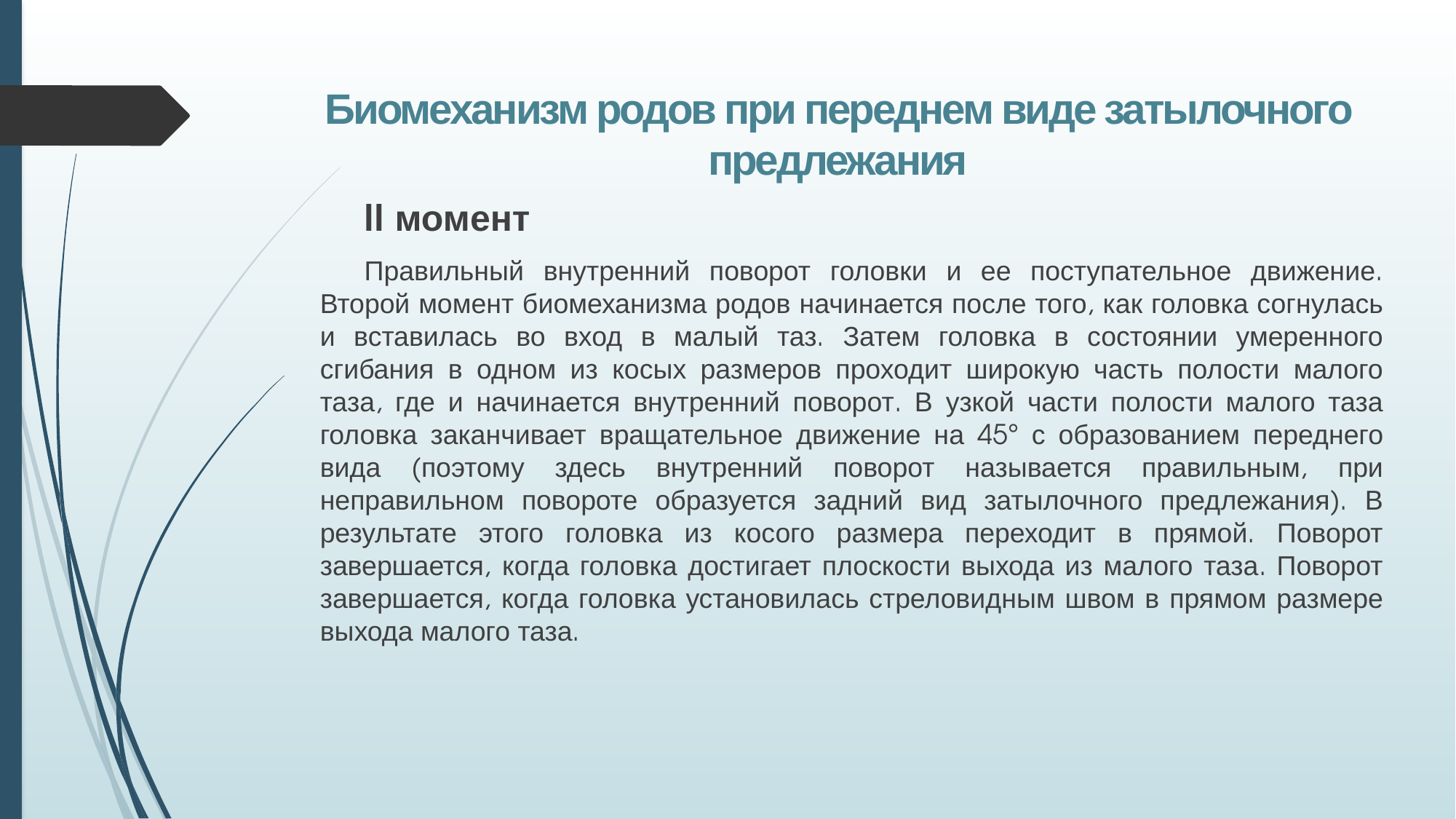

# Биомеханизм родов при переднем виде затылочного предлежания
II момент
Правильный внутренний поворот головки и ее поступательное движение. Второй момент биомеханизма родов начинается после того, как головка согнулась и вставилась во вход в малый таз. Затем головка в состоянии умеренного сгибания в одном из косых размеров проходит широкую часть полости малого таза, где и начинается внутренний поворот. В узкой части полости малого таза головка заканчивает вращательное движение на 45° с образованием переднего вида (поэтому здесь внутренний поворот называется правильным, при неправильном повороте образуется задний вид затылочного предлежания). В результате этого головка из косого размера переходит в прямой. Поворот завершается, когда головка достигает плоскости выхода из малого таза. По­ворот завершается, когда головка установилась стреловидным швом в прямом размере выхода малого таза.